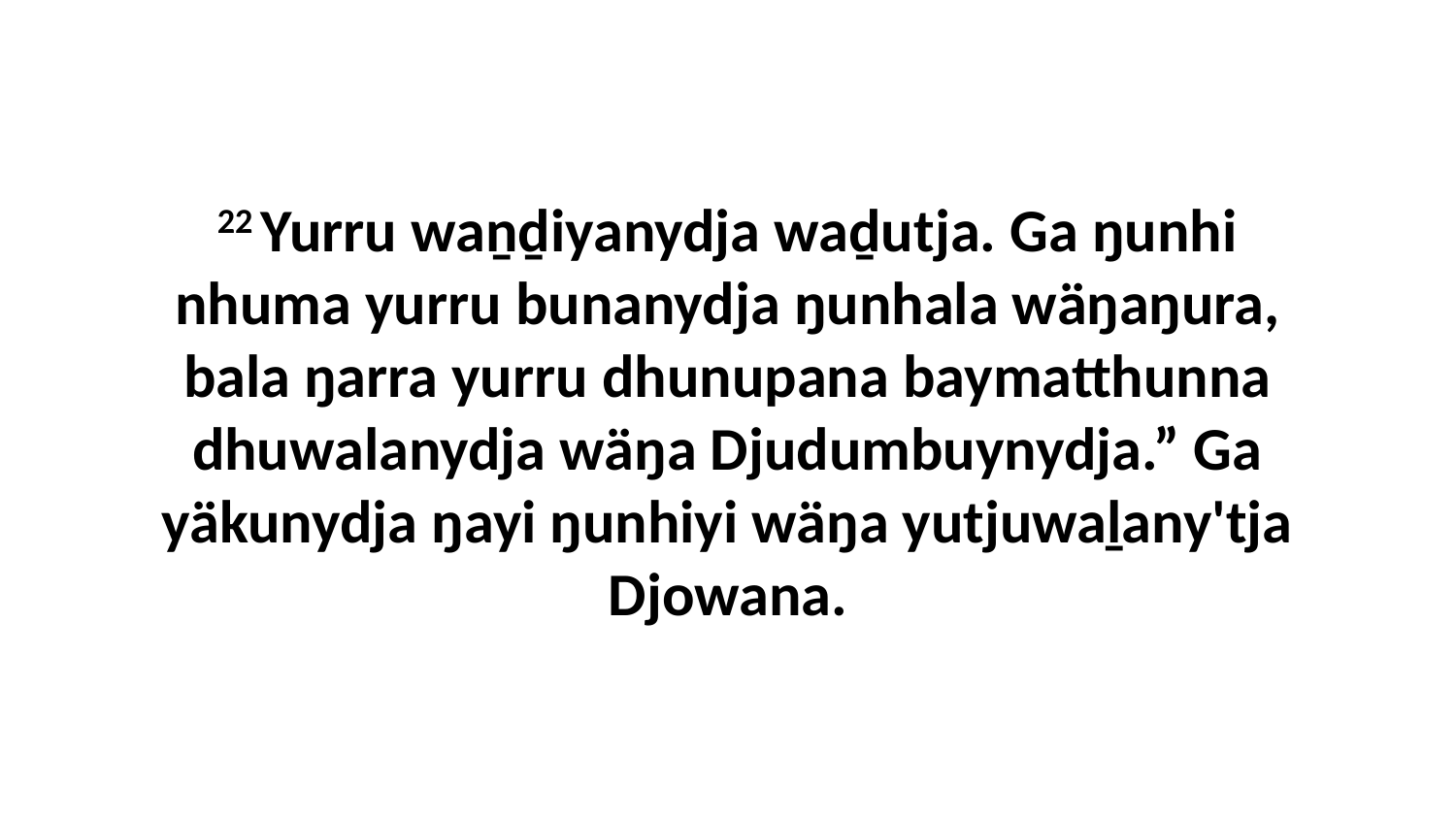

22 Yurru waṉḏiyanydja waḏutja. Ga ŋunhi nhuma yurru bunanydja ŋunhala wäŋaŋura, bala ŋarra yurru dhunupana baymatthunna dhuwalanydja wäŋa Djudumbuynydja.” Ga yäkunydja ŋayi ŋunhiyi wäŋa yutjuwaḻany'tja Djowana.